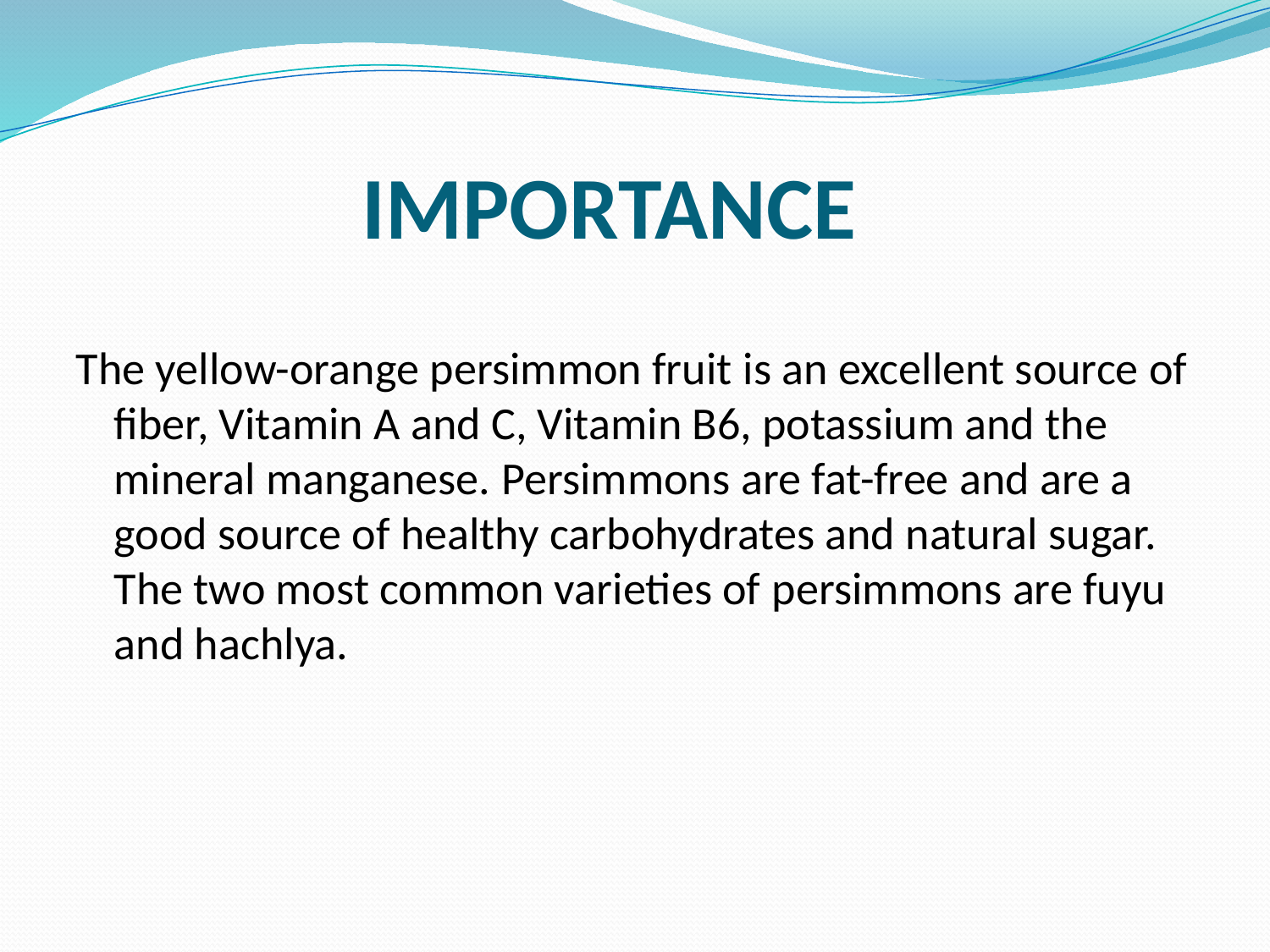

# IMPORTANCE

The yellow-orange persimmon fruit is an excellent source of fiber, Vitamin A and C, Vitamin B6, potassium and the mineral manganese. Persimmons are fat-free and are a good source of healthy carbohydrates and natural sugar. The two most common varieties of persimmons are fuyu and hachlya.